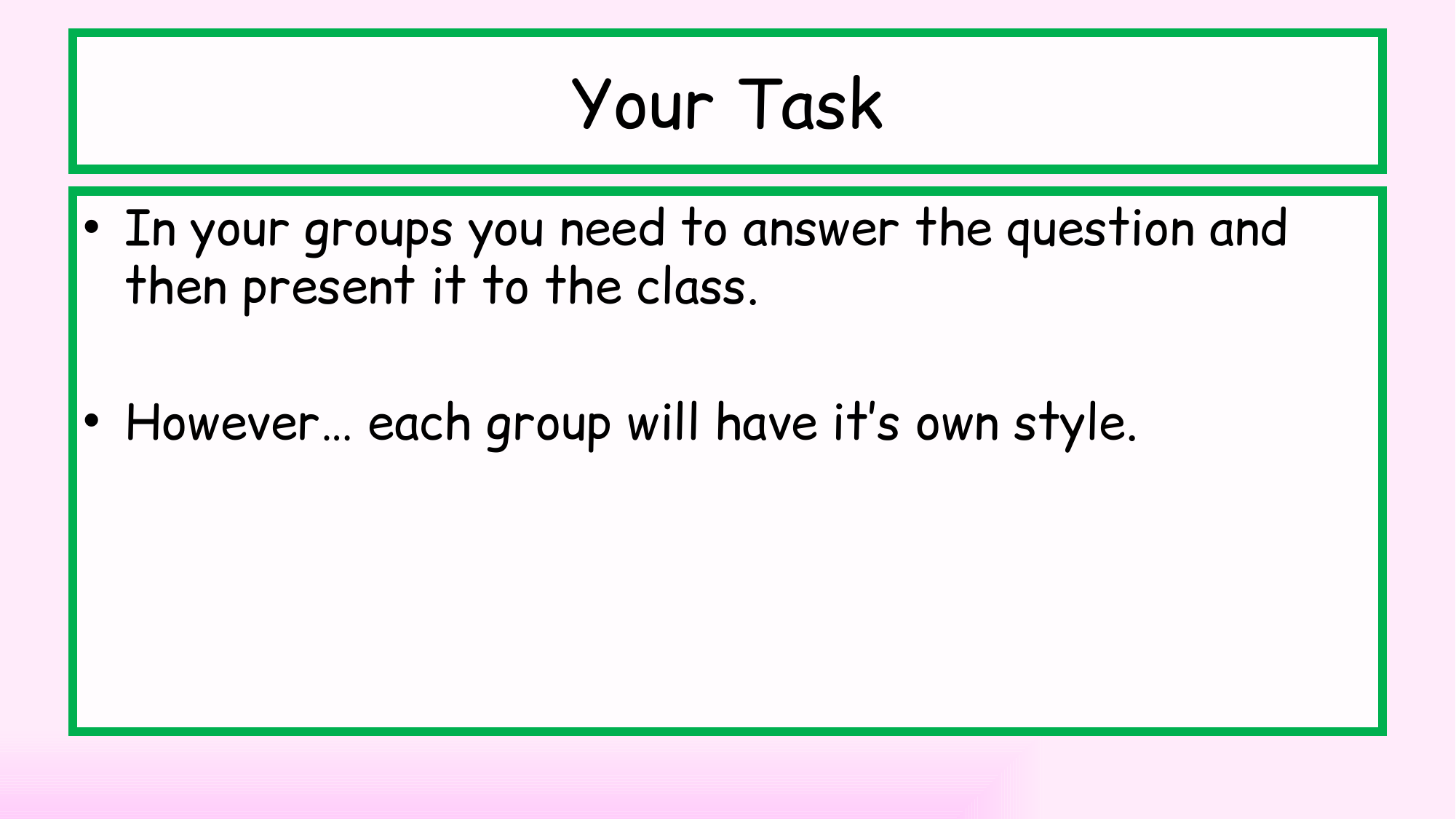

# Your Task
In your groups you need to answer the question and then present it to the class.

However… each group will have it’s own style.